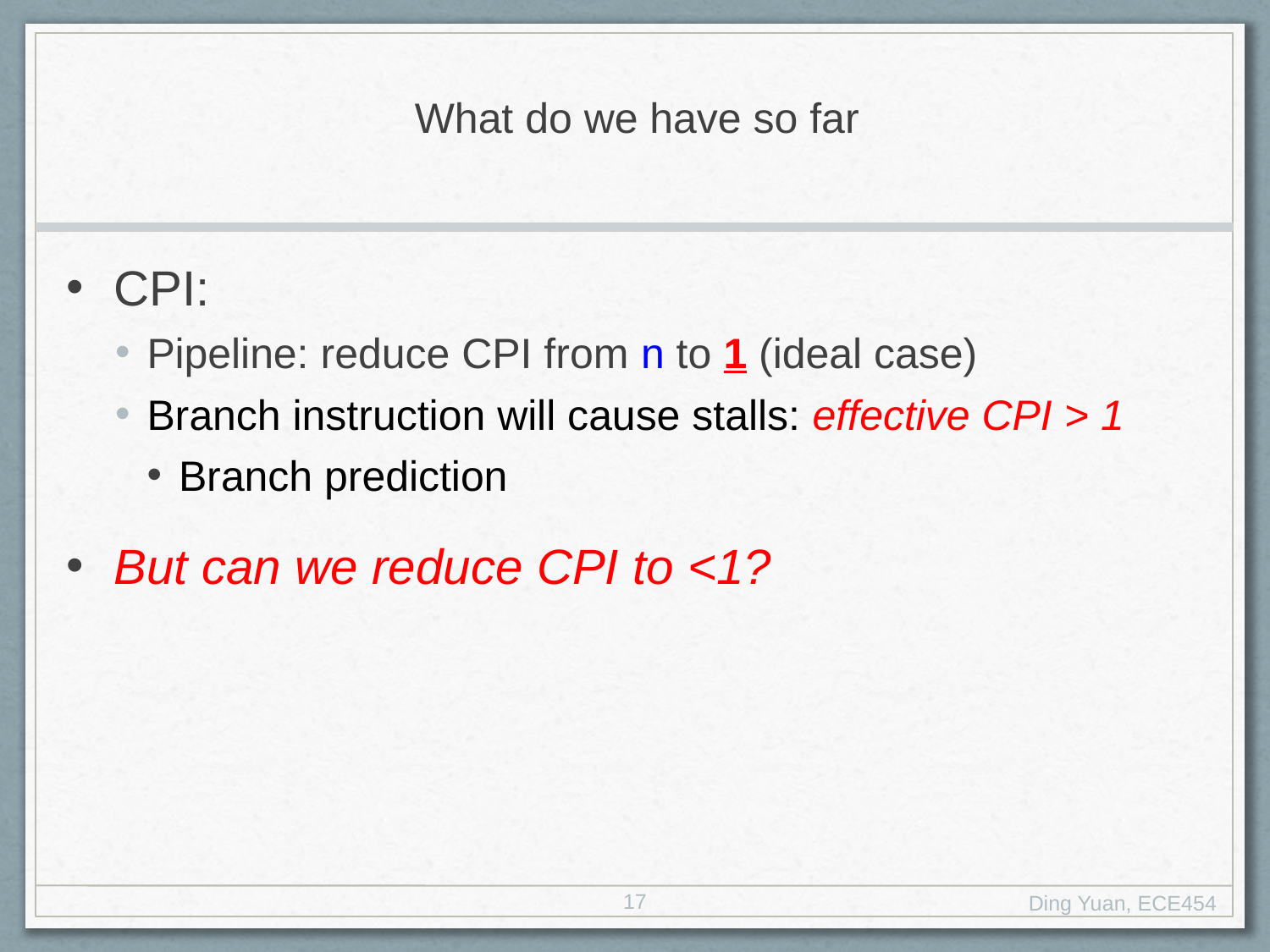

# What do we have so far
CPI:
Pipeline: reduce CPI from n to 1 (ideal case)
Branch instruction will cause stalls: effective CPI > 1
Branch prediction
But can we reduce CPI to <1?

17
Ding Yuan, ECE454